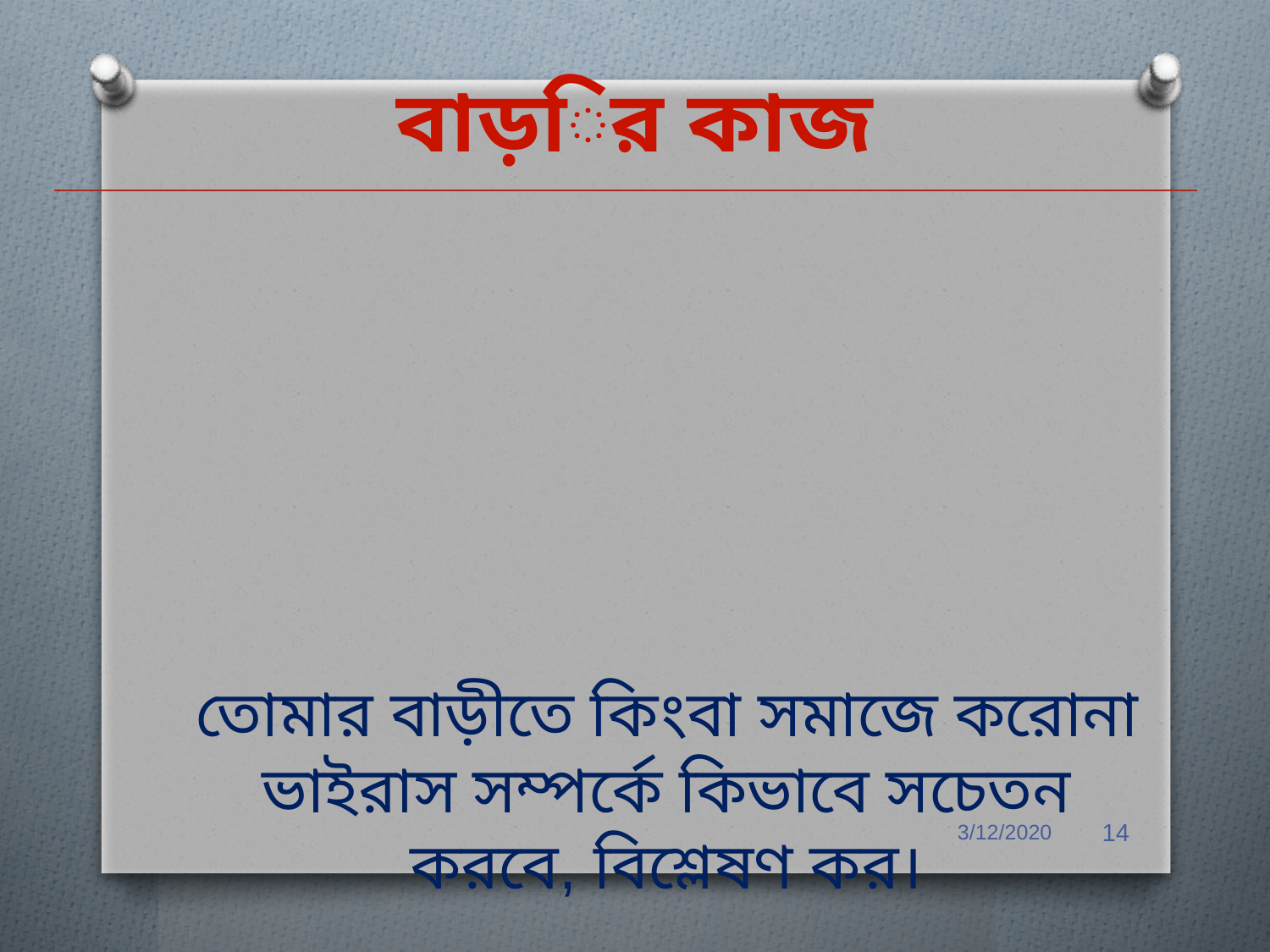

# বাড়ির কাজ
তোমার বাড়ীতে কিংবা সমাজে করোনা ভাইরাস সম্পর্কে কিভাবে সচেতন করবে, বিশ্লেষণ কর।
3/12/2020
14